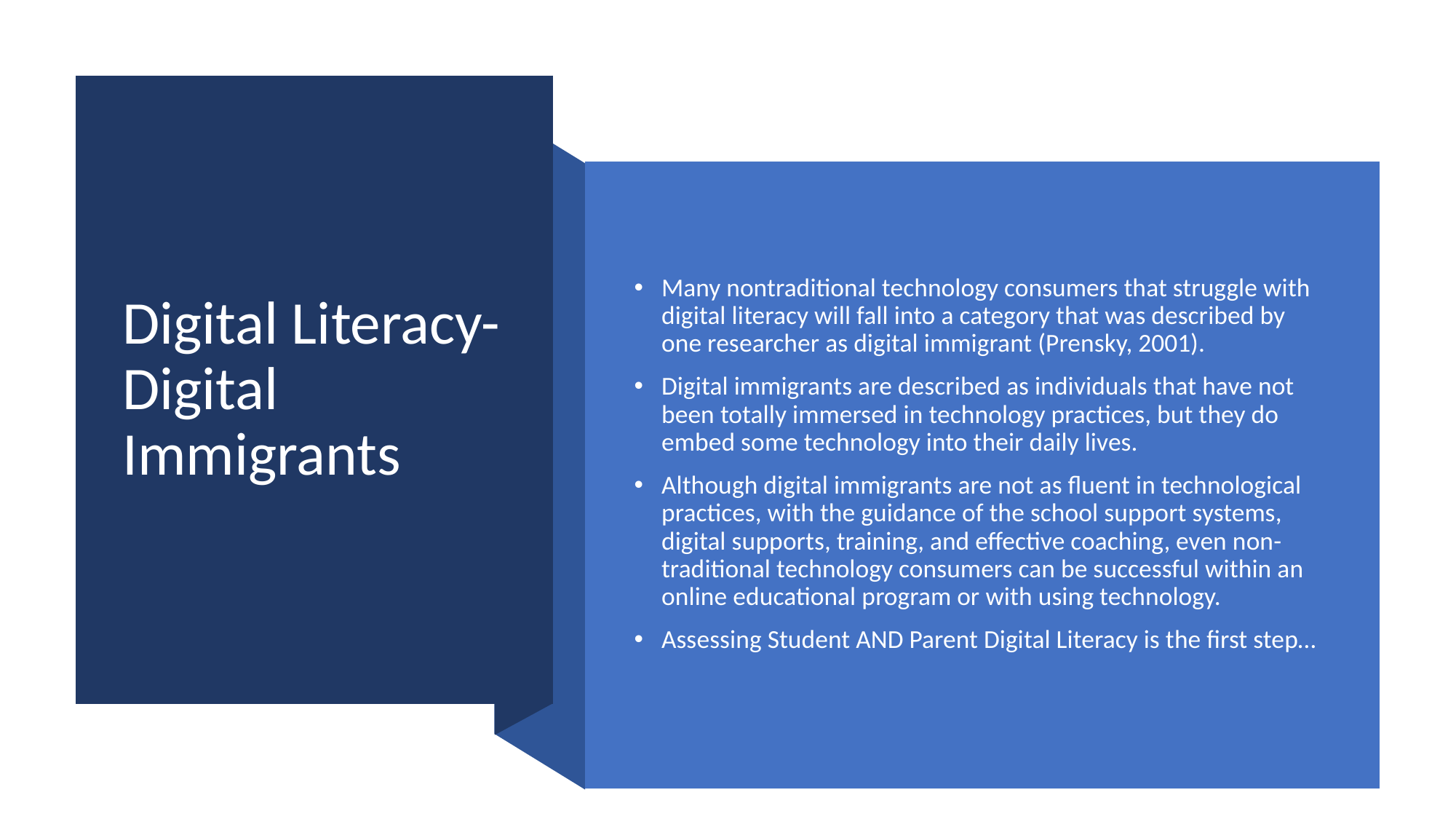

# Digital Literacy- Digital Immigrants

Many nontraditional technology consumers that struggle with digital literacy will fall into a category that was described by one researcher as digital immigrant (Prensky, 2001).
Digital immigrants are described as individuals that have not been totally immersed in technology practices, but they do embed some technology into their daily lives.
Although digital immigrants are not as fluent in technological practices, with the guidance of the school support systems, digital supports, training, and effective coaching, even non-traditional technology consumers can be successful within an online educational program or with using technology.
Assessing Student AND Parent Digital Literacy is the first step…